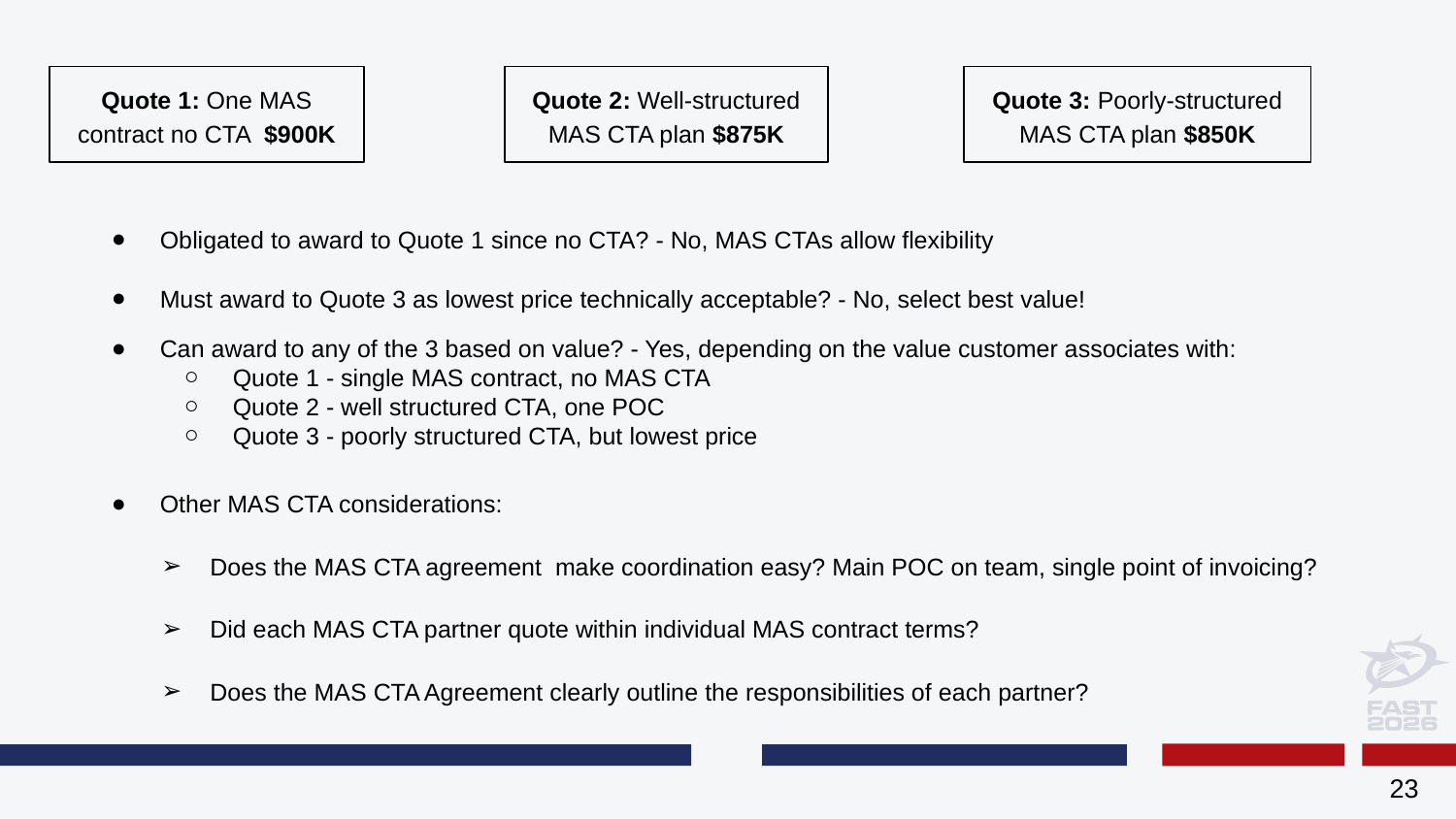

# Quote 1: One MAS contract no CTA  $900K
Quote 2: Well-structured MAS CTA plan $875K
Quote 3: Poorly-structured MAS CTA plan $850K
Obligated to award to Quote 1 since no CTA? - No, MAS CTAs allow flexibility

Must award to Quote 3 as lowest price technically acceptable? - No, select best value!

Can award to any of the 3 based on value? - Yes, depending on the value customer associates with:
Quote 1 - single MAS contract, no MAS CTA
Quote 2 - well structured CTA, one POC
Quote 3 - poorly structured CTA, but lowest price

Other MAS CTA considerations:

Does the MAS CTA agreement  make coordination easy? Main POC on team, single point of invoicing?

Did each MAS CTA partner quote within individual MAS contract terms?

Does the MAS CTA Agreement clearly outline the responsibilities of each partner?

23